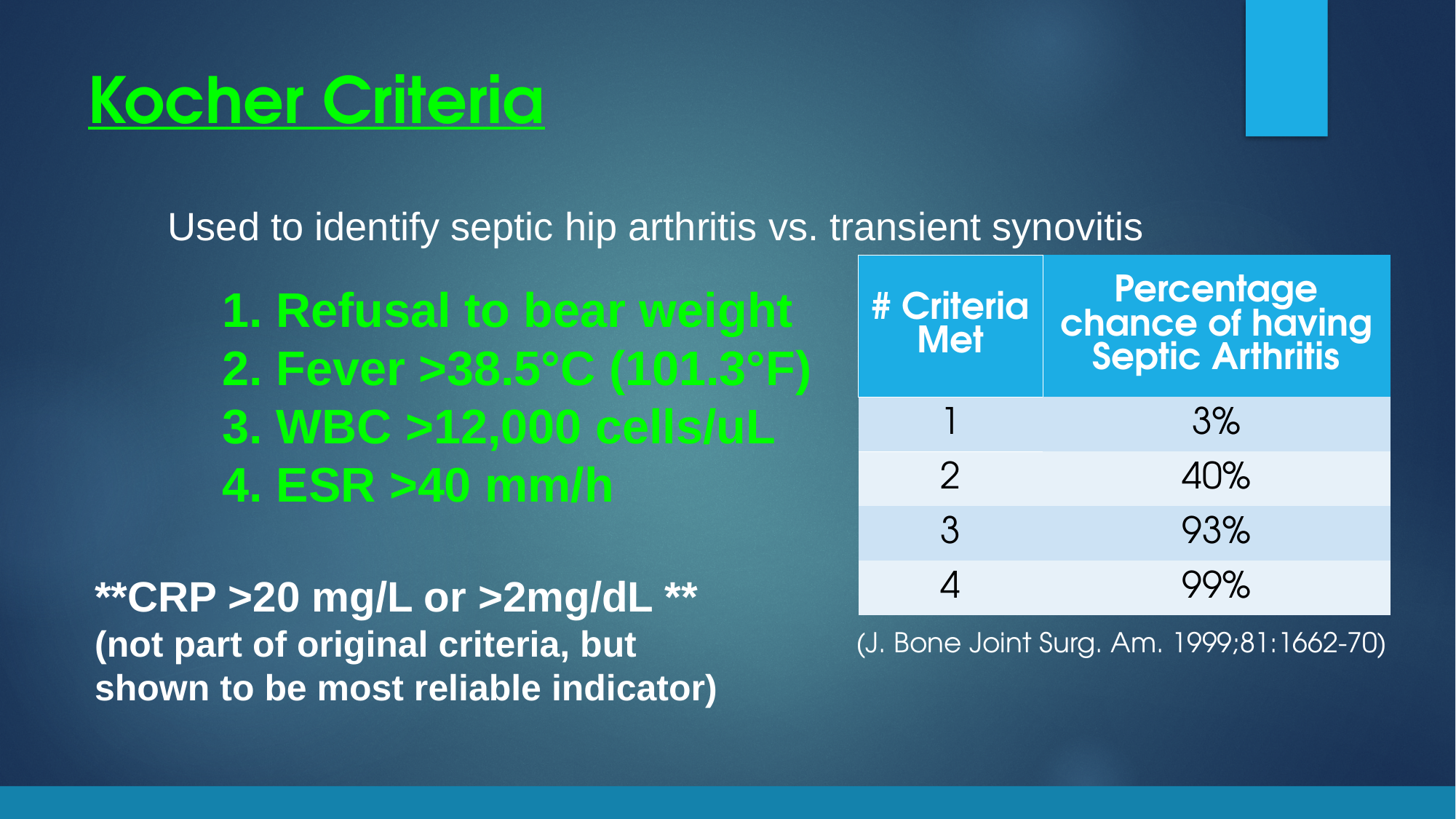

# Kocher Criteria
Used to identify septic hip arthritis vs. transient synovitis
| # Criteria Met | Percentage chance of having Septic Arthritis |
| --- | --- |
| 1 | 3% |
| 2 | 40% |
| 3 | 93% |
| 4 | 99% |
1. Refusal to bear weight
2. Fever >38.5°C (101.3°F)
3. WBC >12,000 cells/uL
4. ESR >40 mm/h
**CRP >20 mg/L or >2mg/dL **
(not part of original criteria, but shown to be most reliable indicator)

(J. Bone Joint Surg. Am. 1999;81:1662-70)